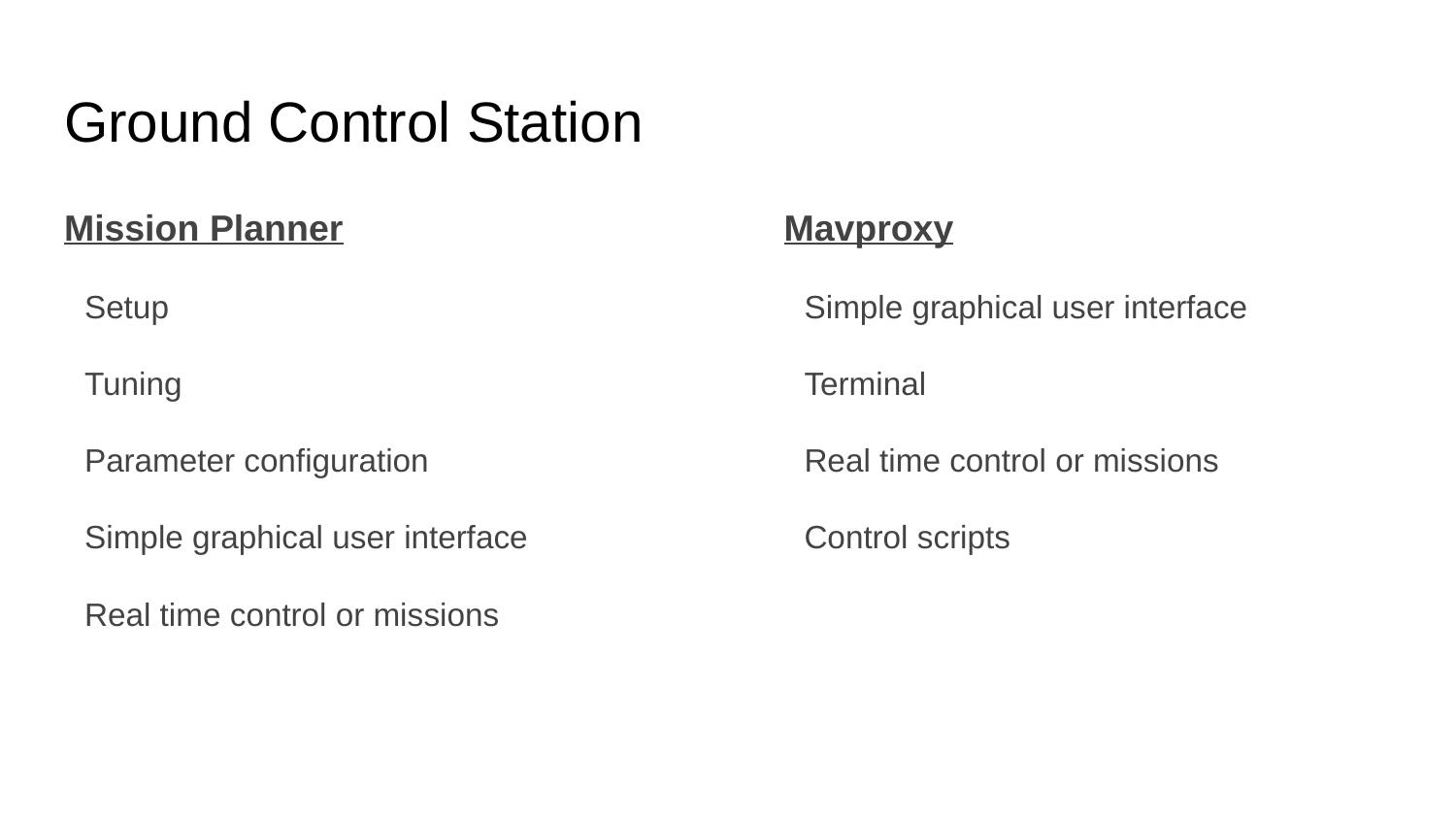

# Ground Control Station
Mission Planner
Setup
Tuning
Parameter configuration
Simple graphical user interface
Real time control or missions

Mavproxy
Simple graphical user interface
Terminal
Real time control or missions
Control scripts